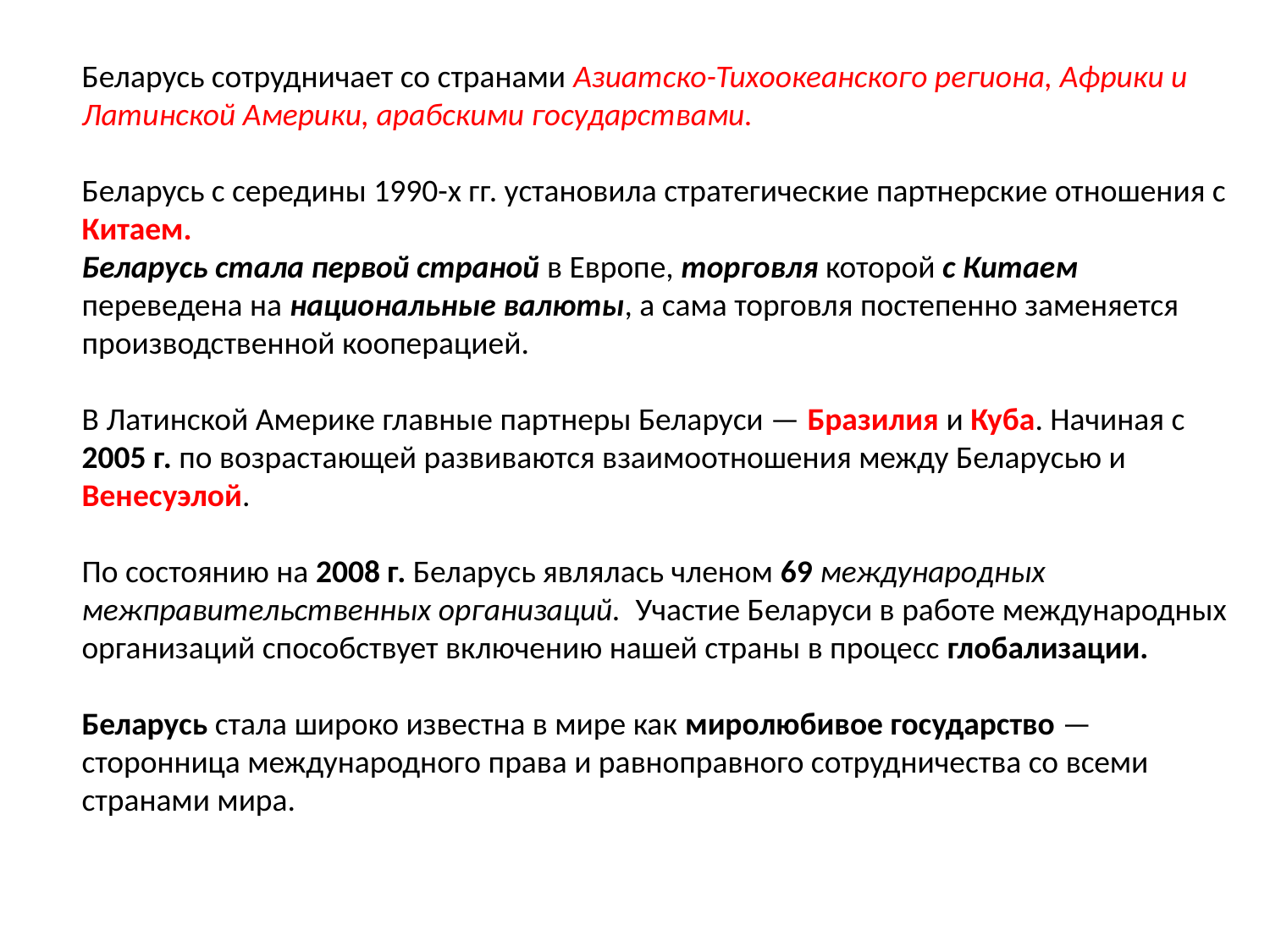

Беларусь сотрудничает со странами Азиатско-Тихоокеанского региона, Африки и Латинской Америки, арабскими государствами.

Беларусь с середины 1990-х гг. установила стратегические партнерские отношения с Китаем.
Беларусь стала первой страной в Европе, торговля которой с Китаем переведена на национальные валюты, а сама торговля постепенно заменяется производственной кооперацией.

В Латинской Америке главные партнеры Беларуси — Бразилия и Куба. Начиная с 2005 г. по возрастающей развиваются взаимоотношения между Беларусью и Венесуэлой.

По состоянию на 2008 г. Беларусь являлась членом 69 международных межправительственных организаций.  Участие Беларуси в работе международных организаций способствует включению нашей страны в процесс глобализации.

Беларусь стала широко известна в мире как миролюбивое государство — сторонница международного права и равноправного сотрудничества со всеми странами мира.